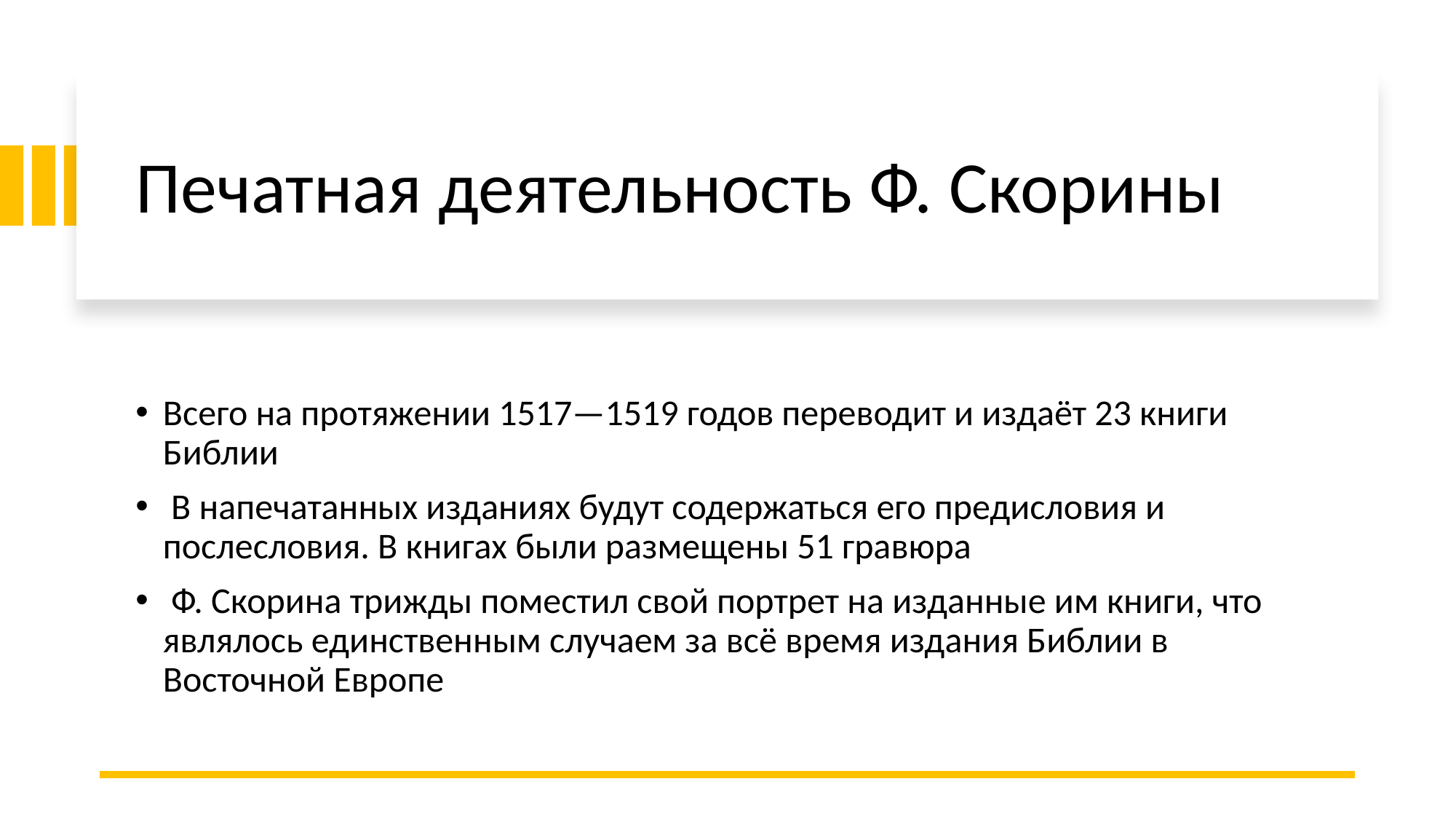

# Печатная деятельность Ф. Скорины

Всего на протяжении 1517—1519 годов переводит и издаёт 23 книги Библии
 В напечатанных изданиях будут содержаться его предисловия и послесловия. В книгах были размещены 51 гравюра
 Ф. Скорина трижды поместил свой портрет на изданные им книги, что являлось единственным случаем за всё время издания Библии в Восточной Европе